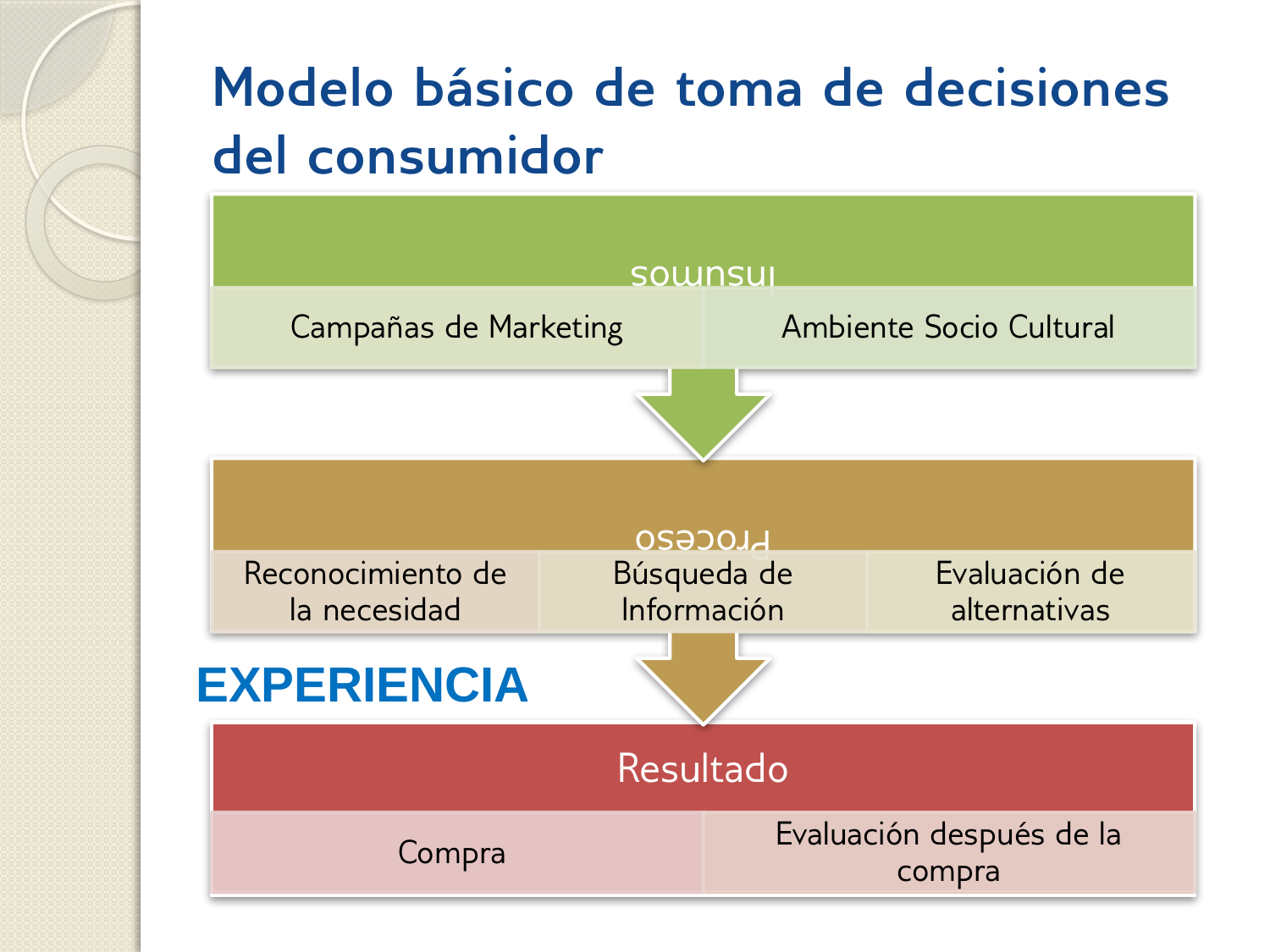

# Modelo básico de toma de decisiones del consumidor
Resultado
Compra
Evaluación después de la compra
Proceso
Reconocimiento de la necesidad
Búsqueda de Información
Evaluación de alternativas
Insumos
Campañas de Marketing
Ambiente Socio Cultural
EXPERIENCIA